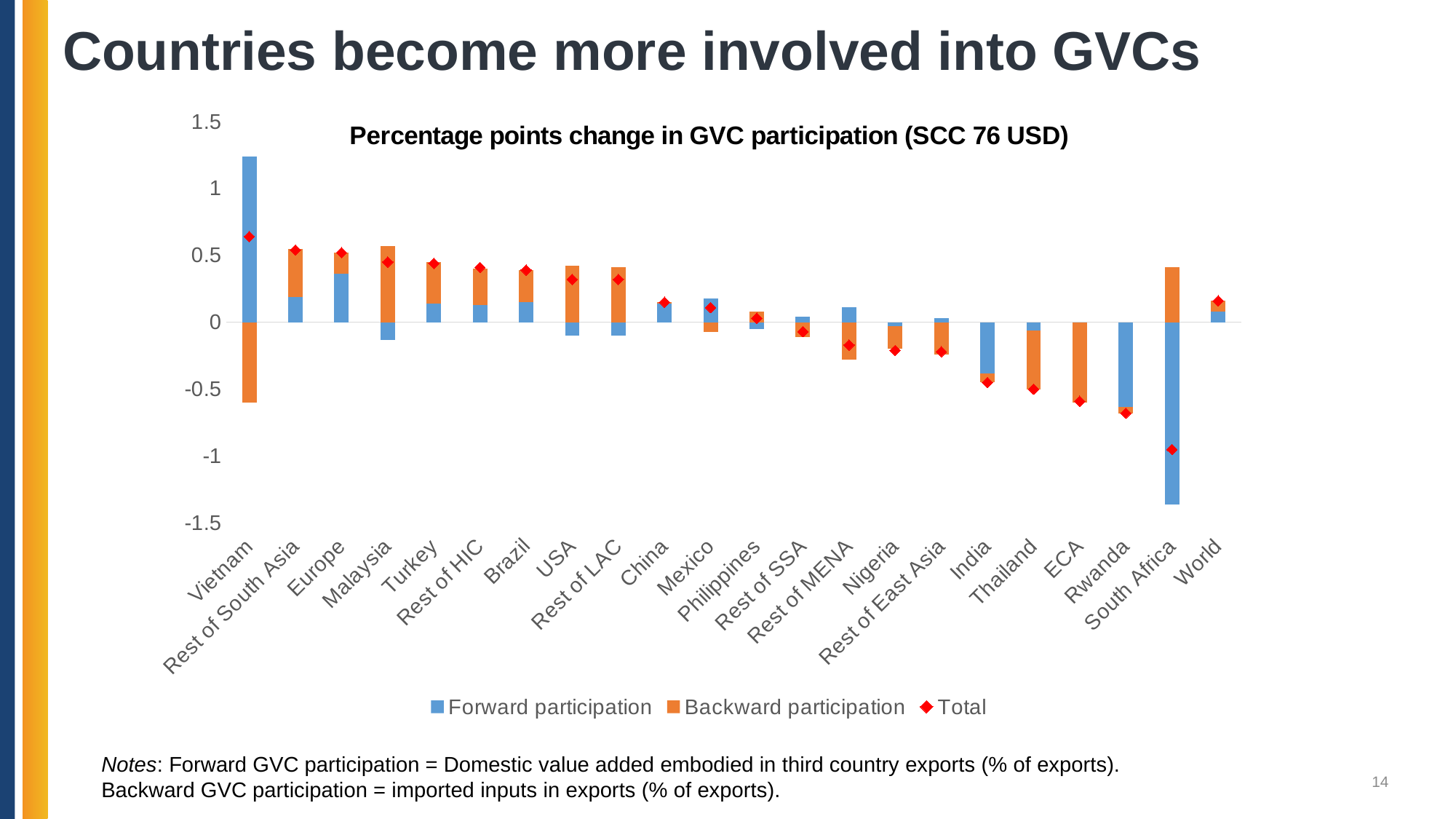

# Countries become more involved into GVCs

### Chart: Percentage points change in GVC participation (SCC 76 USD)

| Category | Forward participation | Backward participation | Total |
|---|---|---|---|
| Vietnam | 1.2399999999999949 | -0.5999999999999996 | 0.6400000000000006 |
| Rest of South Asia | 0.19000000000000128 | 0.3600000000000003 | 0.5400000000000027 |
| Europe | 0.35999999999999943 | 0.16000000000000014 | 0.5199999999999996 |
| Malaysia | -0.13000000000000256 | 0.5700000000000003 | 0.44999999999999574 |
| Turkey | 0.14000000000000057 | 0.3100000000000005 | 0.4399999999999977 |
| Rest of HIC | 0.129999999999999 | 0.2699999999999996 | 0.4100000000000037 |
| Brazil | 0.15000000000000036 | 0.240000000000002 | 0.39000000000000057 |
| USA | -0.09999999999999964 | 0.4200000000000017 | 0.3200000000000003 |
| Rest of LAC | -0.09999999999999964 | 0.41000000000000014 | 0.3200000000000003 |
| China | 0.14000000000000057 | 0.00999999999999801 | 0.14999999999999858 |
| Mexico | 0.17999999999999972 | -0.07000000000000028 | 0.11000000000000654 |
| Philippines | -0.04999999999999716 | 0.0799999999999983 | 0.030000000000001137 |
| Rest of SSA | 0.0400000000000027 | -0.10999999999999943 | -0.07000000000000028 |
| Rest of MENA | 0.10999999999999943 | -0.28000000000000114 | -0.1700000000000017 |
| Nigeria | -0.029999999999999805 | -0.1700000000000017 | -0.21000000000000085 |
| Rest of East Asia | 0.029999999999997584 | -0.240000000000002 | -0.21999999999999886 |
| India | -0.379999999999999 | -0.06999999999999851 | -0.44999999999999574 |
| Thailand | -0.060000000000002274 | -0.4399999999999995 | -0.5 |
| ECA | 0.0 | -0.6000000000000014 | -0.5899999999999963 |
| Rwanda | -0.629999999999999 | -0.05000000000000071 | -0.6799999999999997 |
| South Africa | -1.3599999999999994 | 0.41000000000000014 | -0.9499999999999957 |
| World | 0.0799999999999983 | 0.0799999999999983 | 0.1599999999999966 |
Notes: Forward GVC participation = Domestic value added embodied in third country exports (% of exports).
Backward GVC participation = imported inputs in exports (% of exports).
14